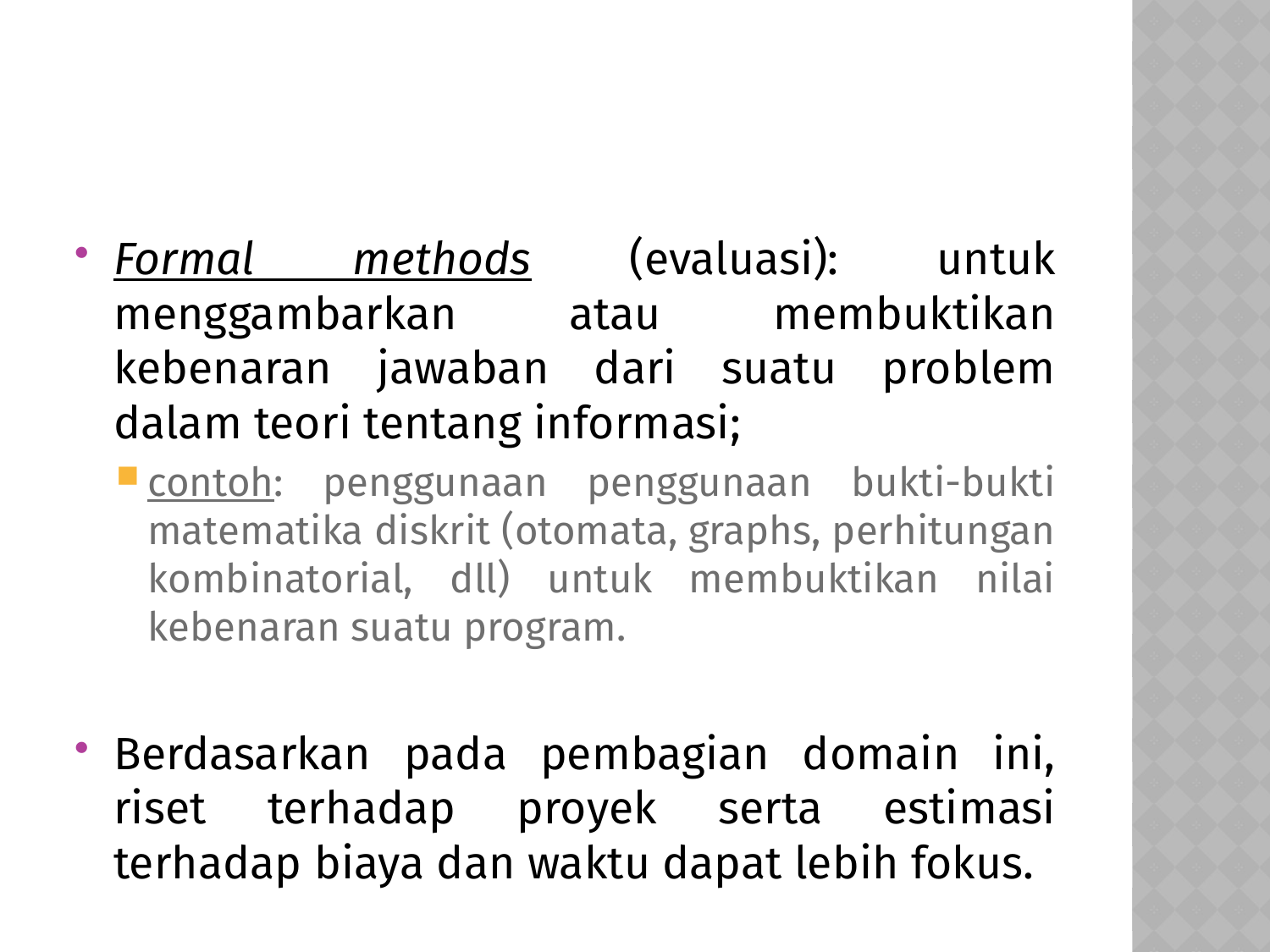

#
Formal methods (evaluasi): untuk menggambarkan atau membuktikan kebenaran jawaban dari suatu problem dalam teori tentang informasi;
contoh: penggunaan penggunaan bukti-bukti matematika diskrit (otomata, graphs, perhitungan kombinatorial, dll) untuk membuktikan nilai kebenaran suatu program.

Berdasarkan pada pembagian domain ini, riset terhadap proyek serta estimasi terhadap biaya dan waktu dapat lebih fokus.